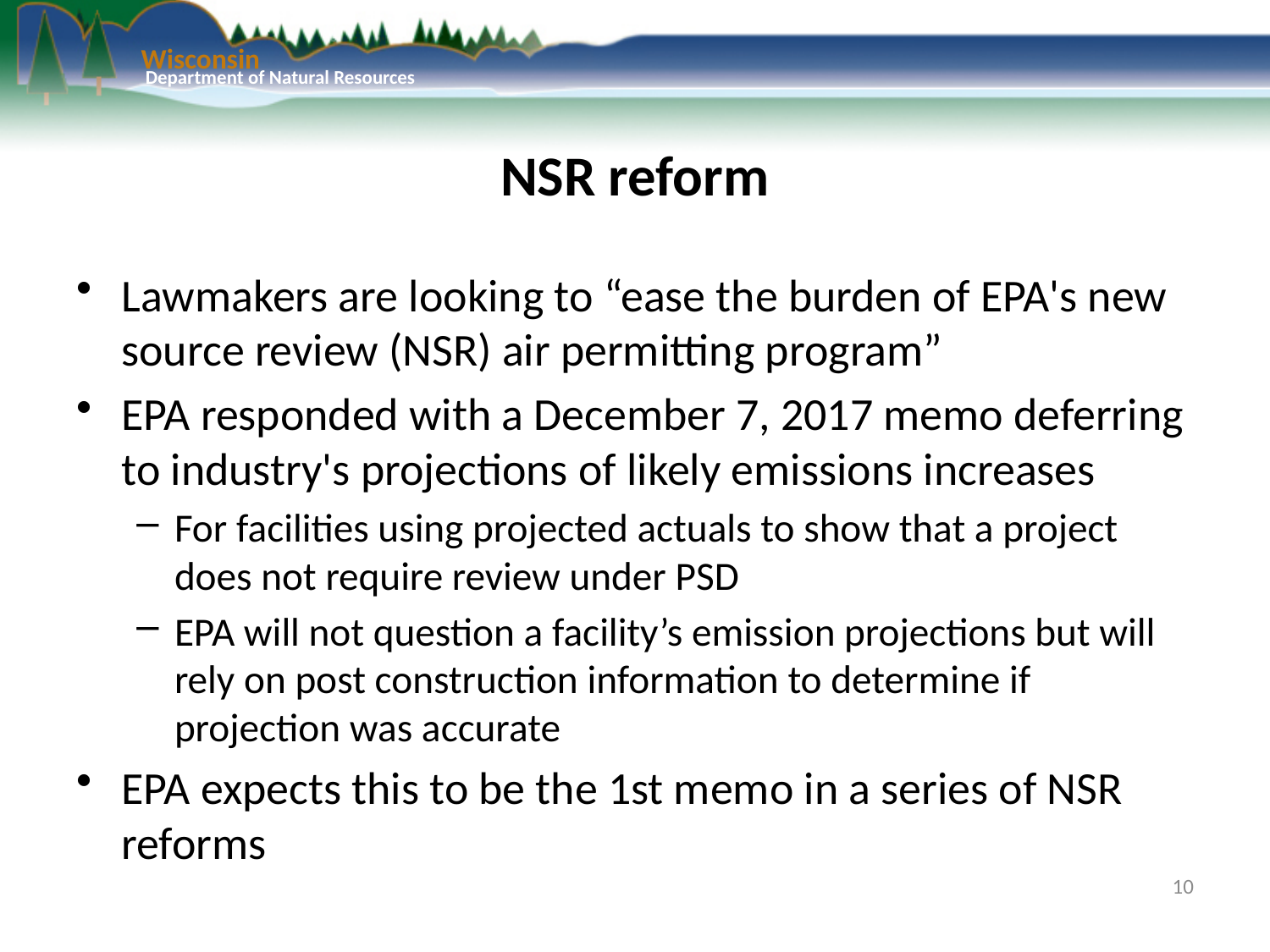

Wisconsin
 Department of Natural Resources
# NSR reform
Lawmakers are looking to “ease the burden of EPA's new source review (NSR) air permitting program”
EPA responded with a December 7, 2017 memo deferring to industry's projections of likely emissions increases
For facilities using projected actuals to show that a project does not require review under PSD
EPA will not question a facility’s emission projections but will rely on post construction information to determine if projection was accurate
EPA expects this to be the 1st memo in a series of NSR reforms
10